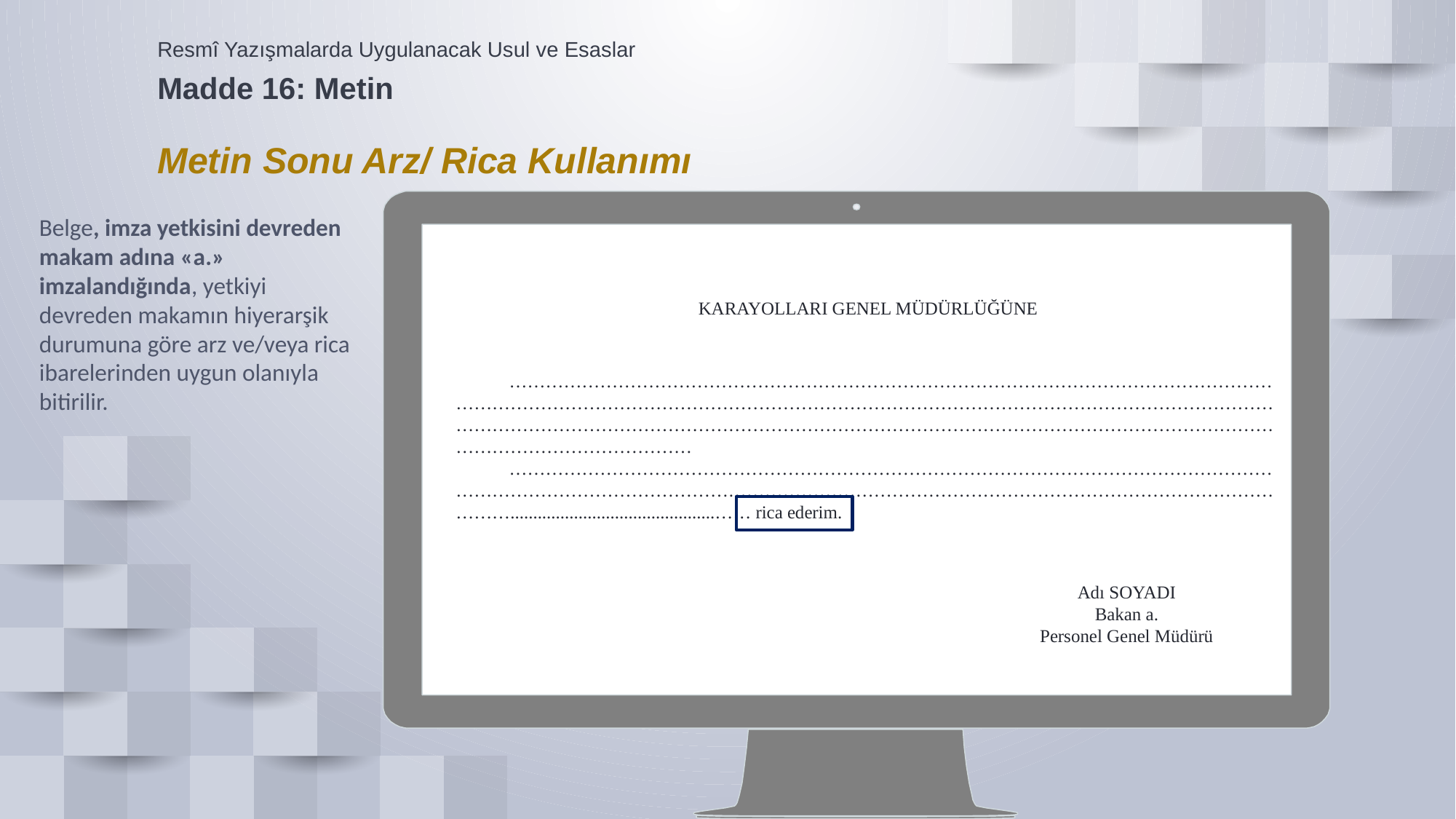

Resmî Yazışmalarda Uygulanacak Usul ve Esaslar
Madde 16: Metin
Metin Sonu Arz/ Rica Kullanımı

Belge, imza yetkisini devreden makam adına «a.» imzalandığında, yetkiyi devreden makamın hiyerarşik durumuna göre arz ve/veya rica ibarelerinden uygun olanıyla bitirilir.

KARAYOLLARI GENEL MÜDÜRLÜĞÜNE

…………………………………………………………………………………………………………………………………………………………………………………………………………………………………………………………………………………………………………………………………………………………………………………………………
……………………………………………………………………………………………………………………………………………………………………………………………………………………………………………….............................................…… rica ederim.

Adı SOYADI
Bakan a.
Personel Genel Müdürü